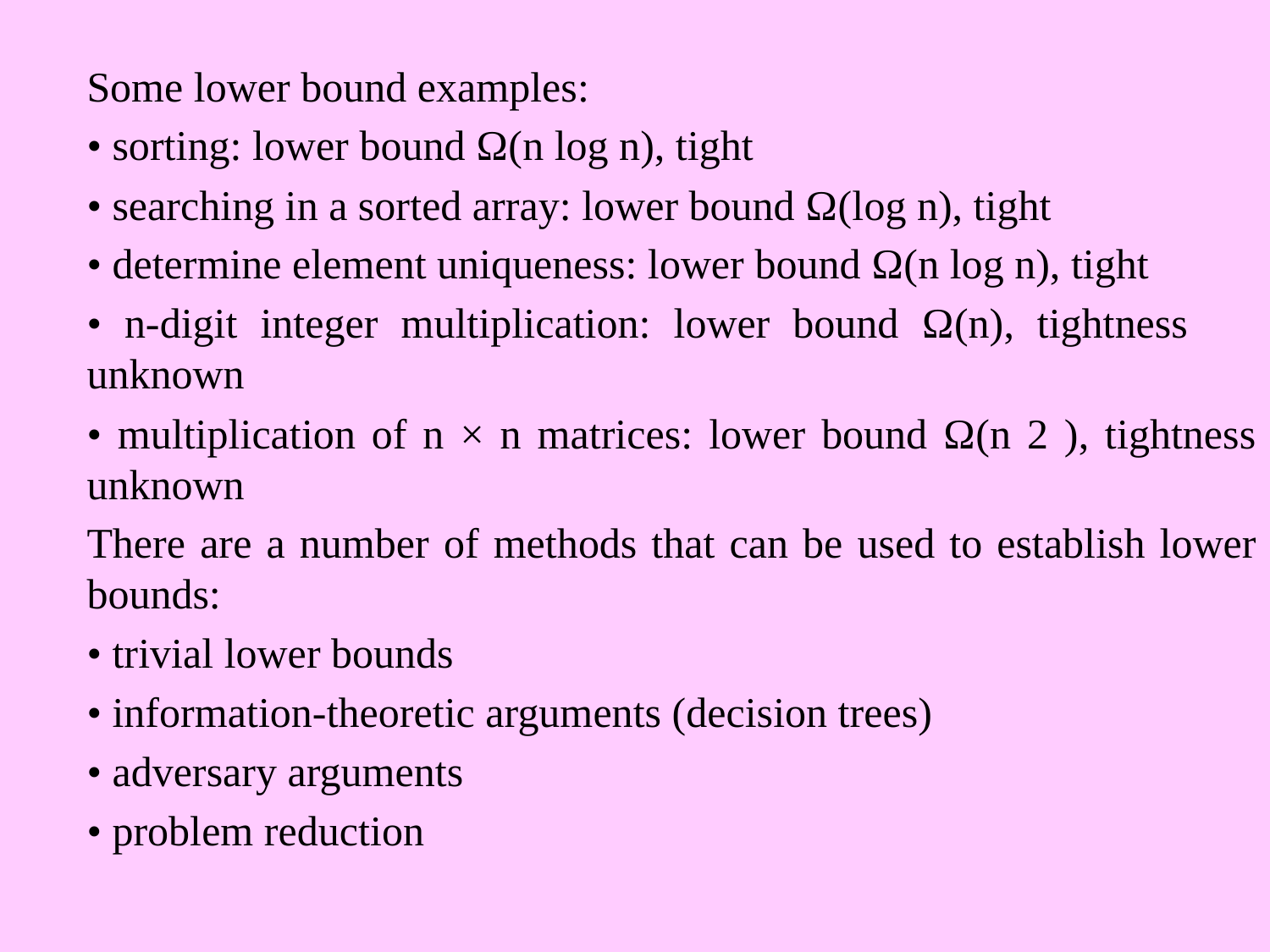

Some lower bound examples:
• sorting: lower bound Ω(n log n), tight
• searching in a sorted array: lower bound Ω(log n), tight
• determine element uniqueness: lower bound Ω(n log n), tight
• n-digit integer multiplication: lower bound Ω(n), tightness    unknown
• multiplication of n × n matrices: lower bound Ω(n 2 ), tightness unknown
There are a number of methods that can be used to establish lower bounds:
• trivial lower bounds
• information-theoretic arguments (decision trees)
• adversary arguments
• problem reduction